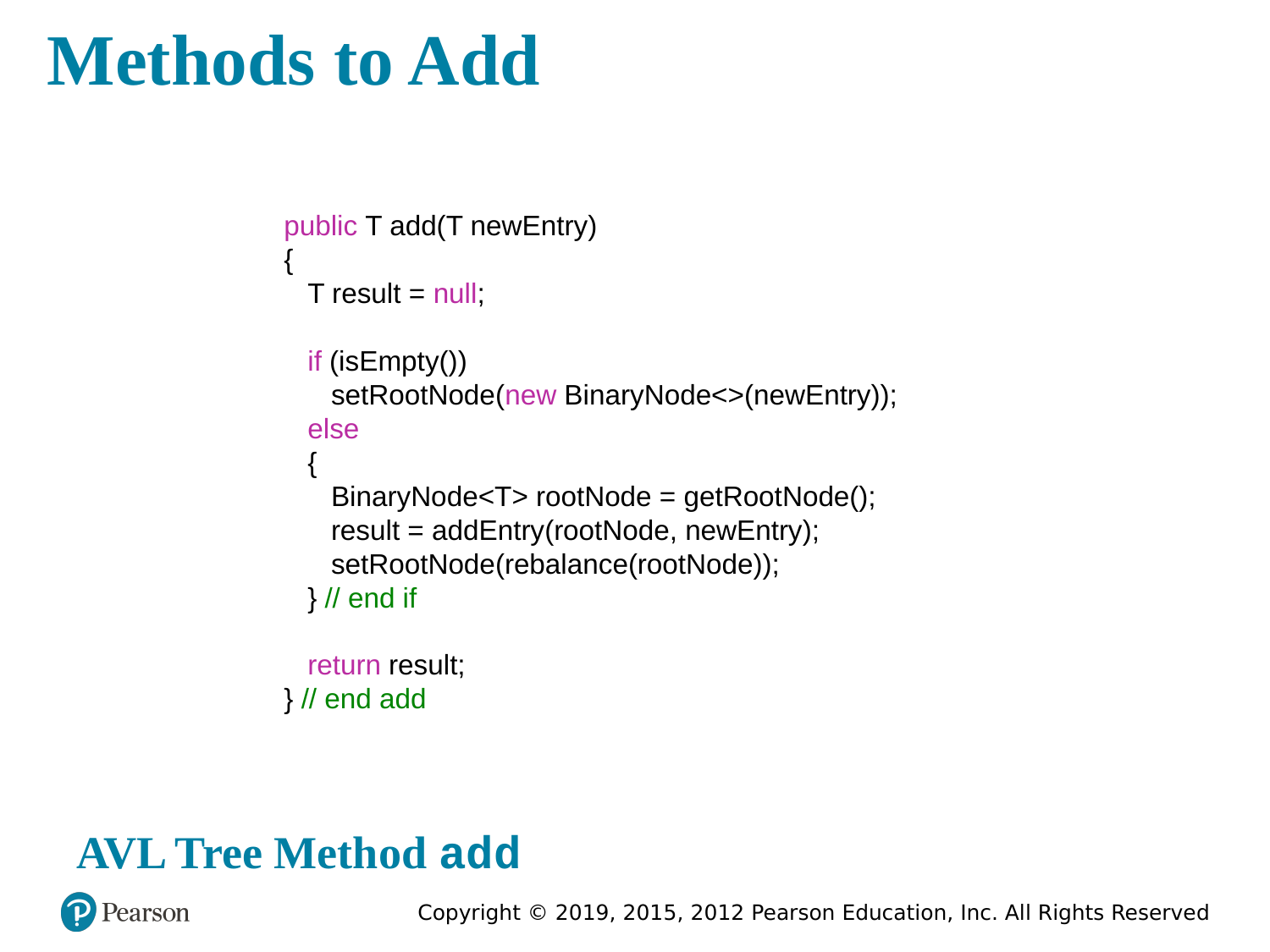

# Methods to Add
public T add(T newEntry)
{
   T result = null;

   if (isEmpty())
      setRootNode(new BinaryNode<>(newEntry));
   else
   {
      BinaryNode<T> rootNode = getRootNode();
      result = addEntry(rootNode, newEntry);
      setRootNode(rebalance(rootNode));
   } // end if

   return result;
} // end add
AVL Tree Method add